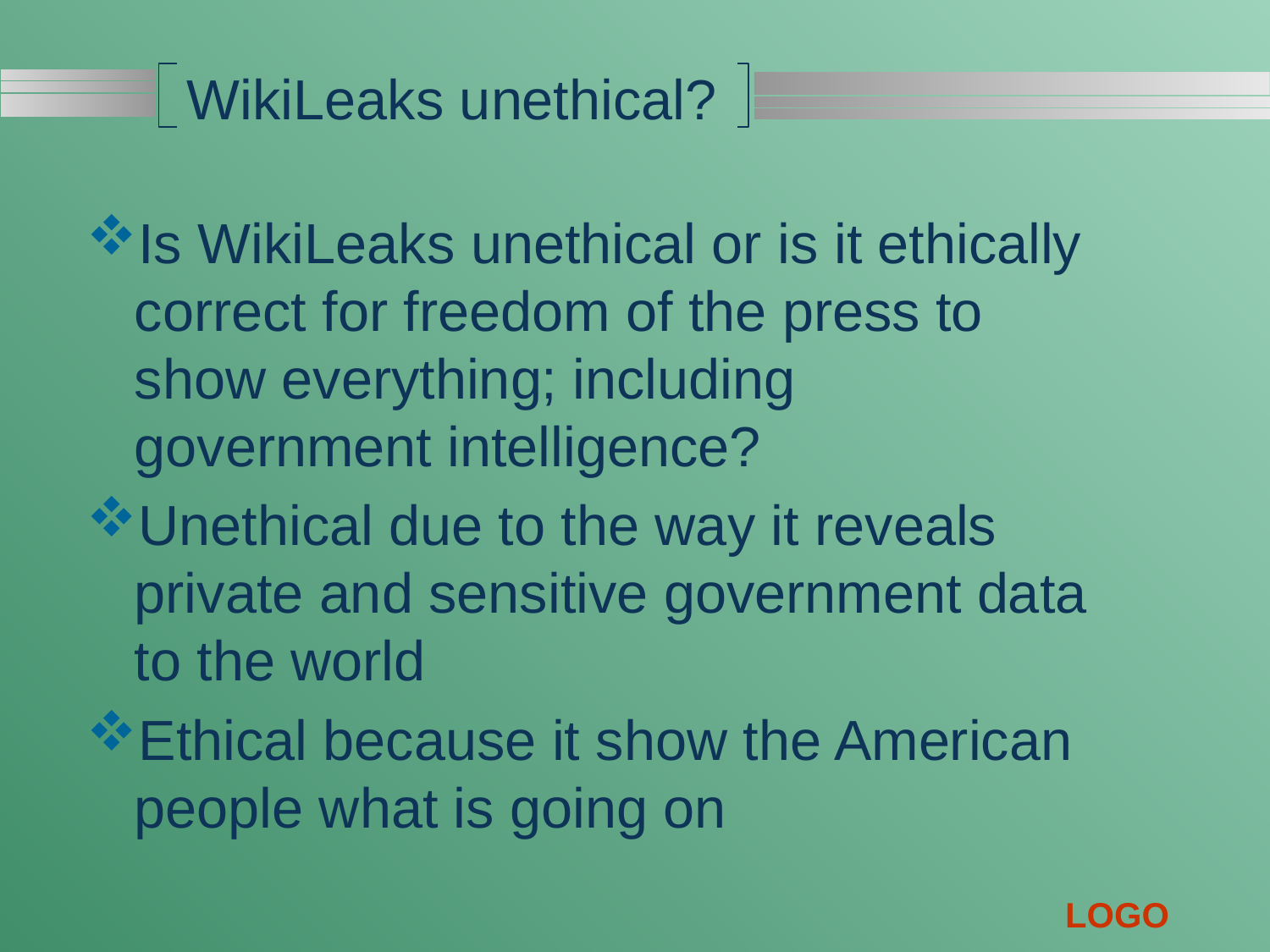

# WikiLeaks unethical?
Is WikiLeaks unethical or is it ethically correct for freedom of the press to show everything; including government intelligence?
Unethical due to the way it reveals private and sensitive government data to the world
Ethical because it show the American people what is going on